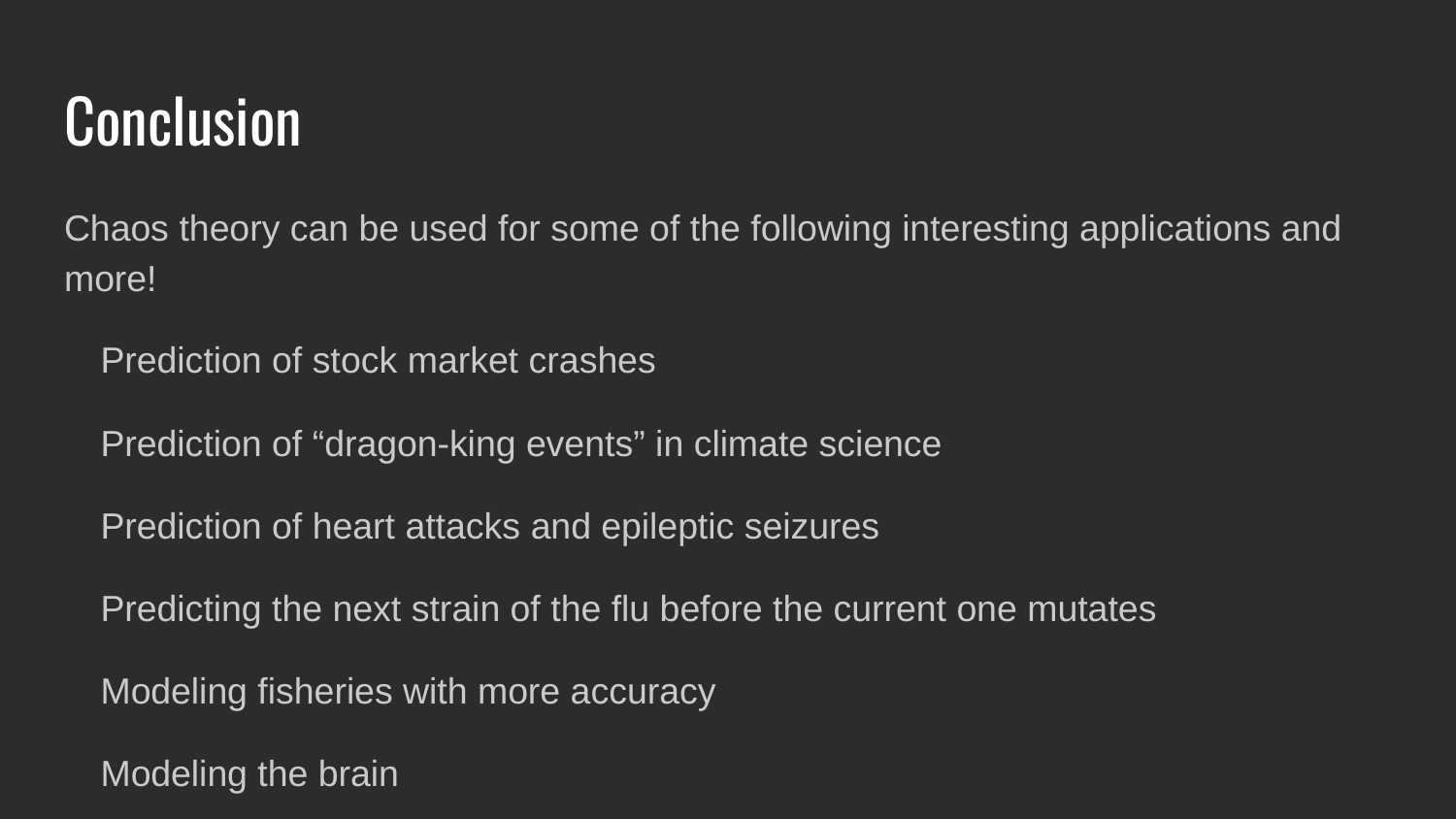

# Conclusion
Chaos theory can be used for some of the following interesting applications and more!
Prediction of stock market crashes
Prediction of “dragon-king events” in climate science
Prediction of heart attacks and epileptic seizures
Predicting the next strain of the flu before the current one mutates
Modeling fisheries with more accuracy
Modeling the brain
Artificial Intelligence
Modeling sociological interactions in urban environments
SimCity (the video game)